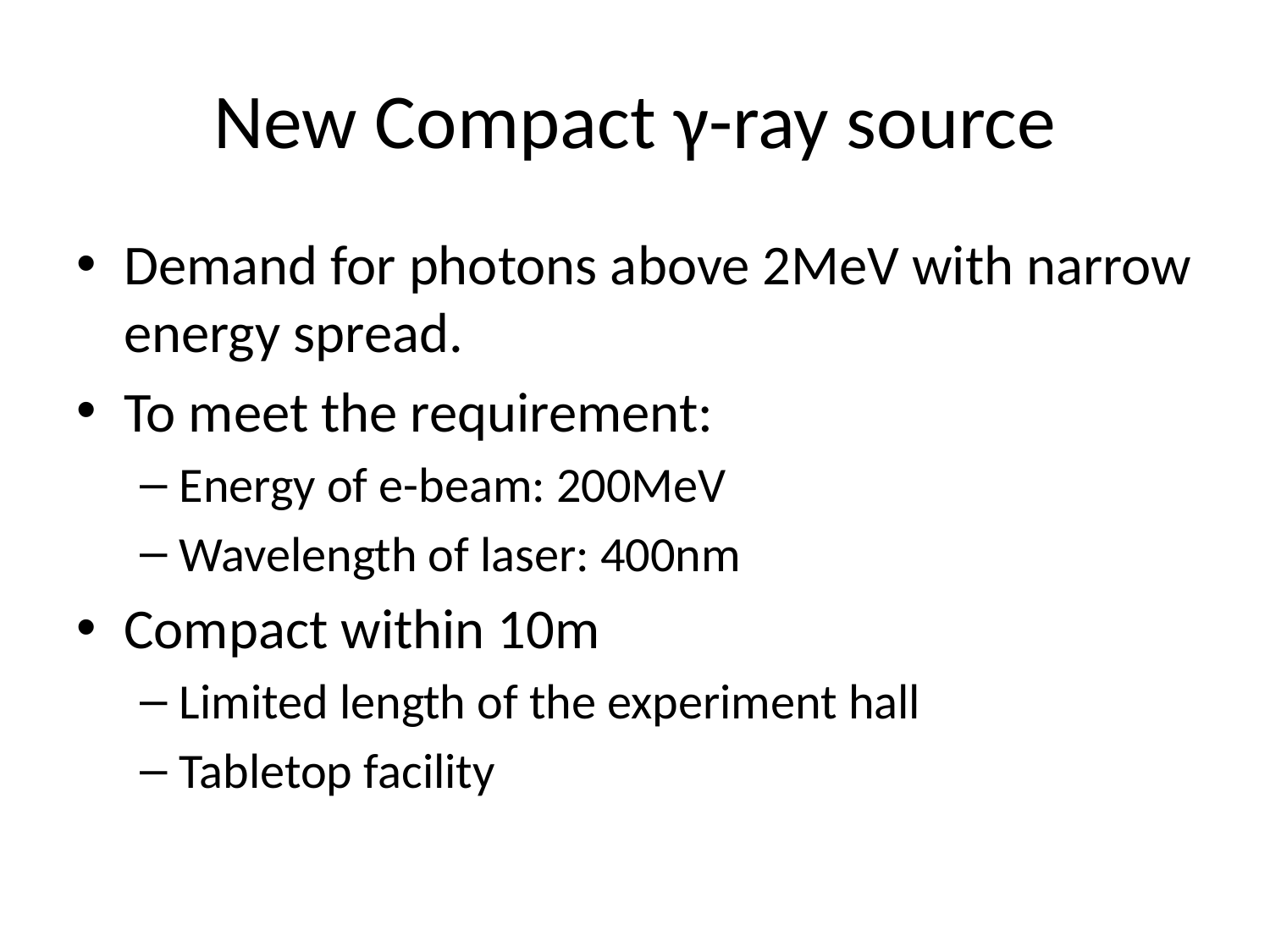

# New Compact γ-ray source
Demand for photons above 2MeV with narrow energy spread.
To meet the requirement:
Energy of e-beam: 200MeV
Wavelength of laser: 400nm
Compact within 10m
Limited length of the experiment hall
Tabletop facility